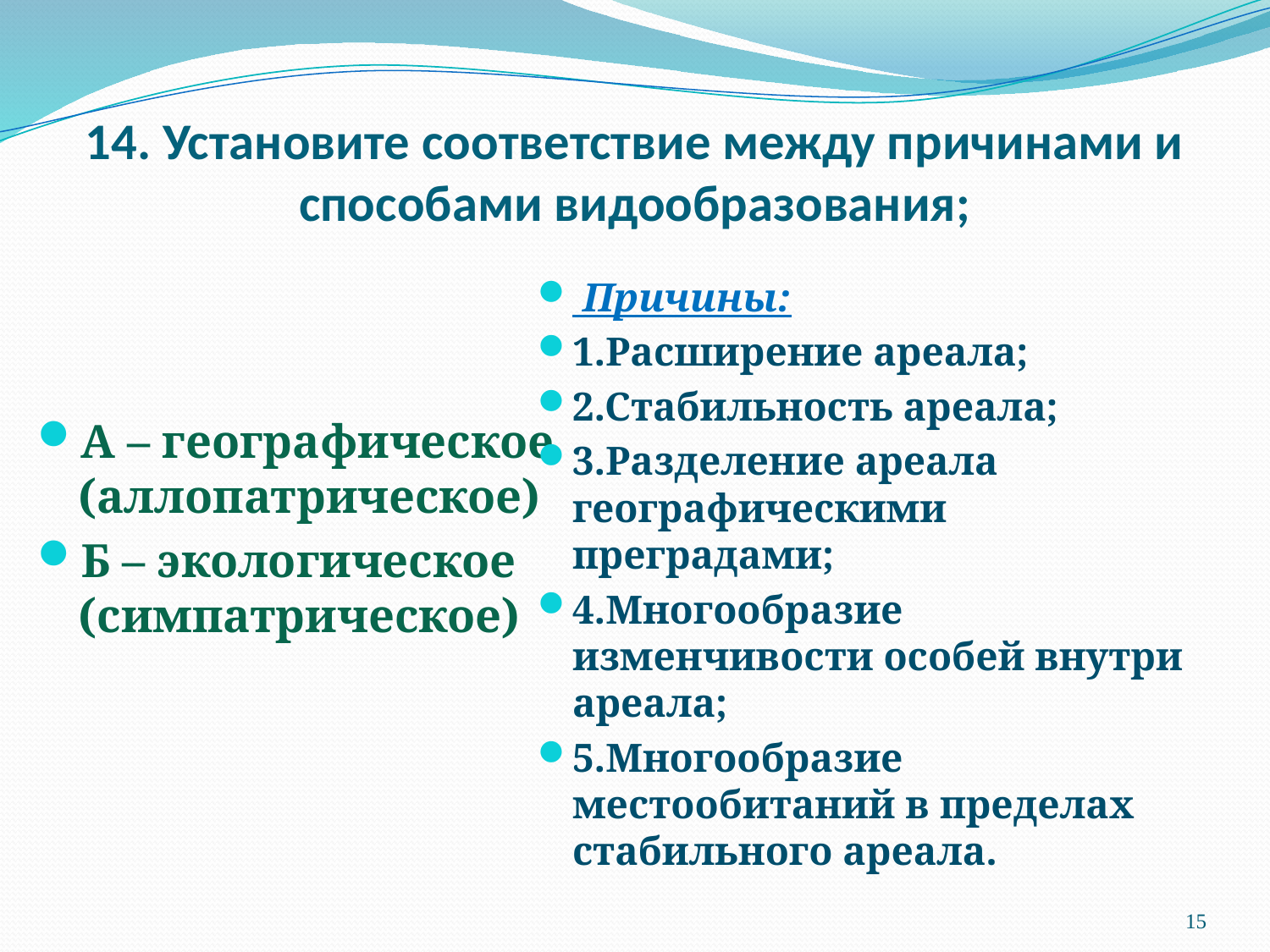

# 14. Установите соответствие между причинами и способами видообразования;
 Причины:
1.Расширение ареала;
2.Стабильность ареала;
3.Разделение ареала географическими преградами;
4.Многообразие изменчивости особей внутри ареала;
5.Многообразие местообитаний в пределах стабильного ареала.
А – географическое (аллопатрическое)
Б – экологическое (симпатрическое)

15